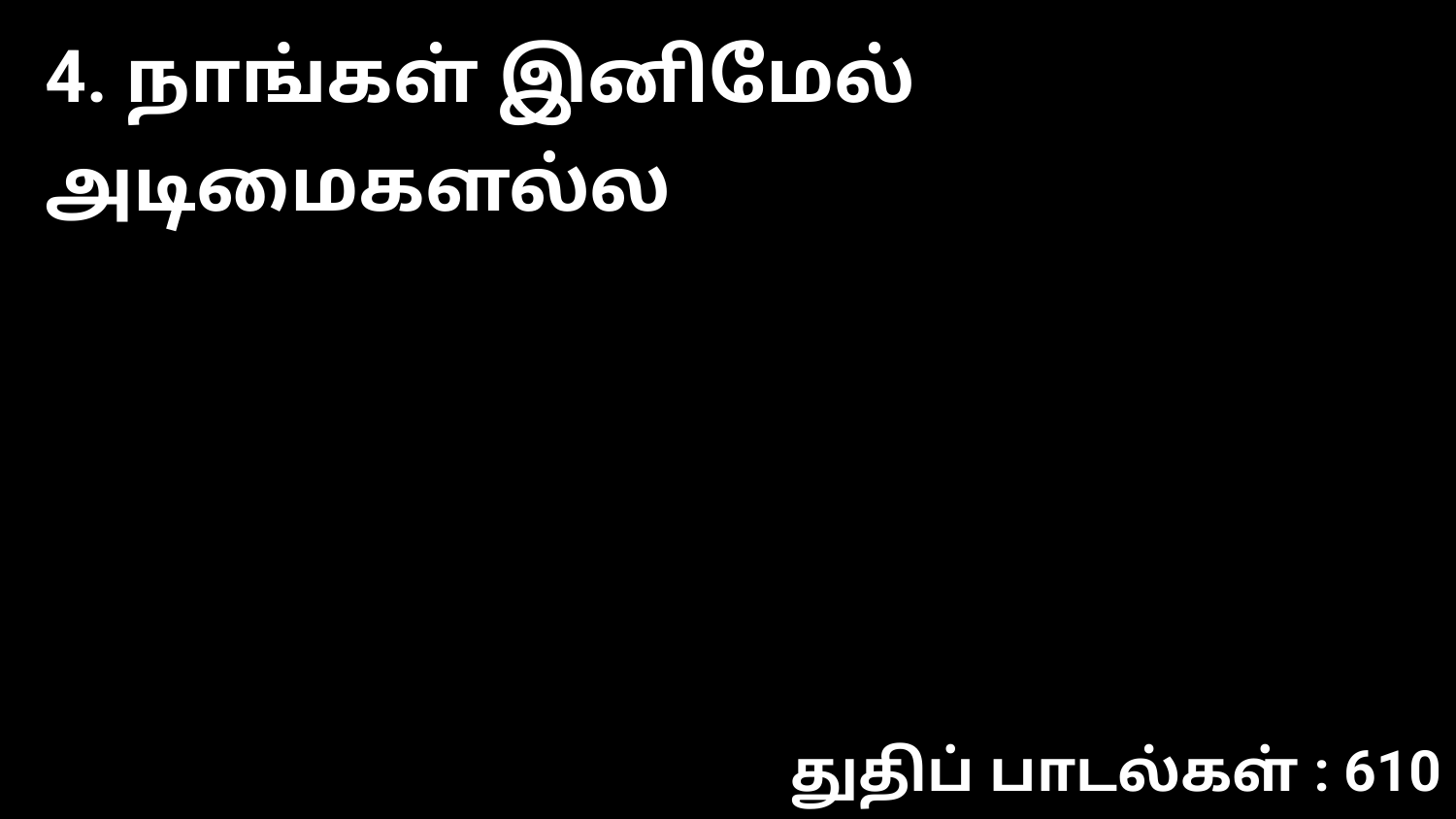

4. நாங்கள் இனிமேல் அடிமைகளல்ல
துதிப் பாடல்கள் : 610